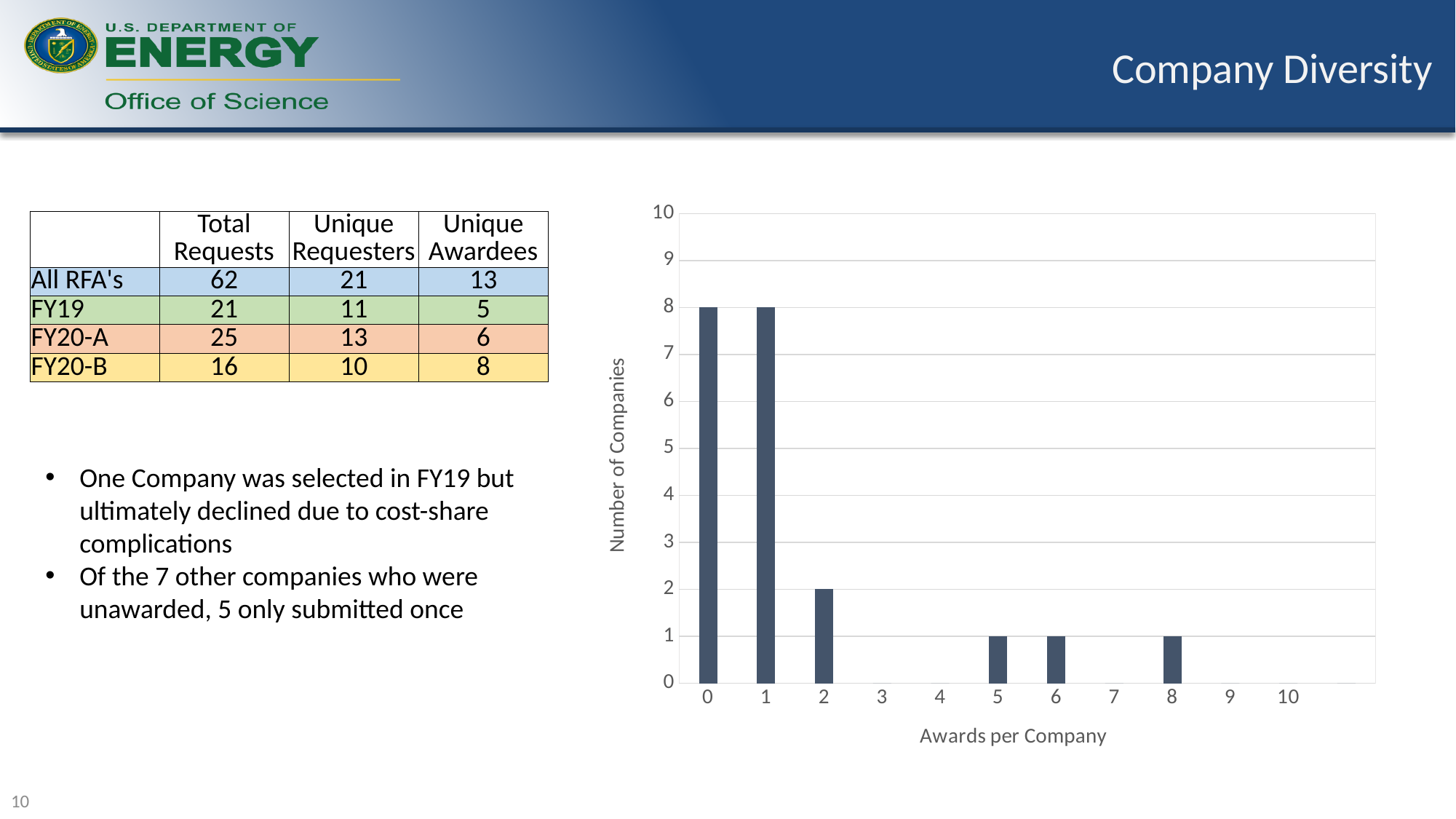

# Company Diversity

### Chart

| Category | 8 |
|---|---|
| 0 | 8.0 |
| 1 | 8.0 |
| 2 | 2.0 |
| 3 | 0.0 |
| 4 | 0.0 |
| 5 | 1.0 |
| 6 | 1.0 |
| 7 | 0.0 |
| 8 | 1.0 |
| 9 | 0.0 |
| 10 | 0.0 |
|  | Total Requests | Unique Requesters | Unique Awardees |
| --- | --- | --- | --- |
| All RFA's | 62 | 21 | 13 |
| FY19 | 21 | 11 | 5 |
| FY20-A | 25 | 13 | 6 |
| FY20-B | 16 | 10 | 8 |
One Company was selected in FY19 but ultimately declined due to cost-share complications
Of the 7 other companies who were unawarded, 5 only submitted once

10